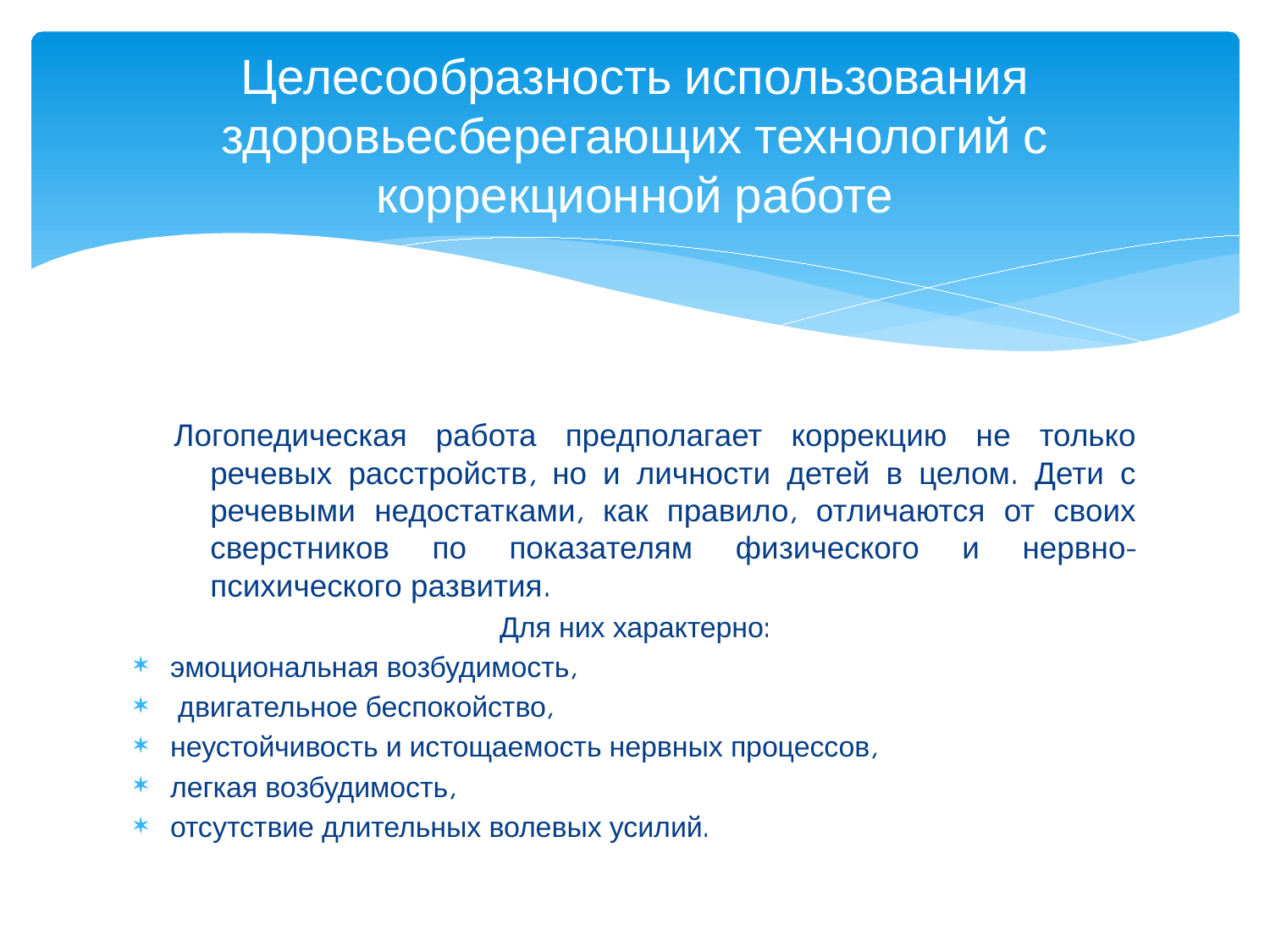

# Целесообразность использования здоровьесберегающих технологий с коррекционной работе

Логопедическая работа предполагает коррекцию не только речевых расстройств, но и личности детей в целом. Дети с речевыми недостатками, как правило, отличаются от своих сверстников по показателям физического и нервно-психического развития.
Для них характерно:
эмоциональная возбудимость,
 двигательное беспокойство,
неустойчивость и истощаемость нервных процессов,
легкая возбудимость,
отсутствие длительных волевых усилий.